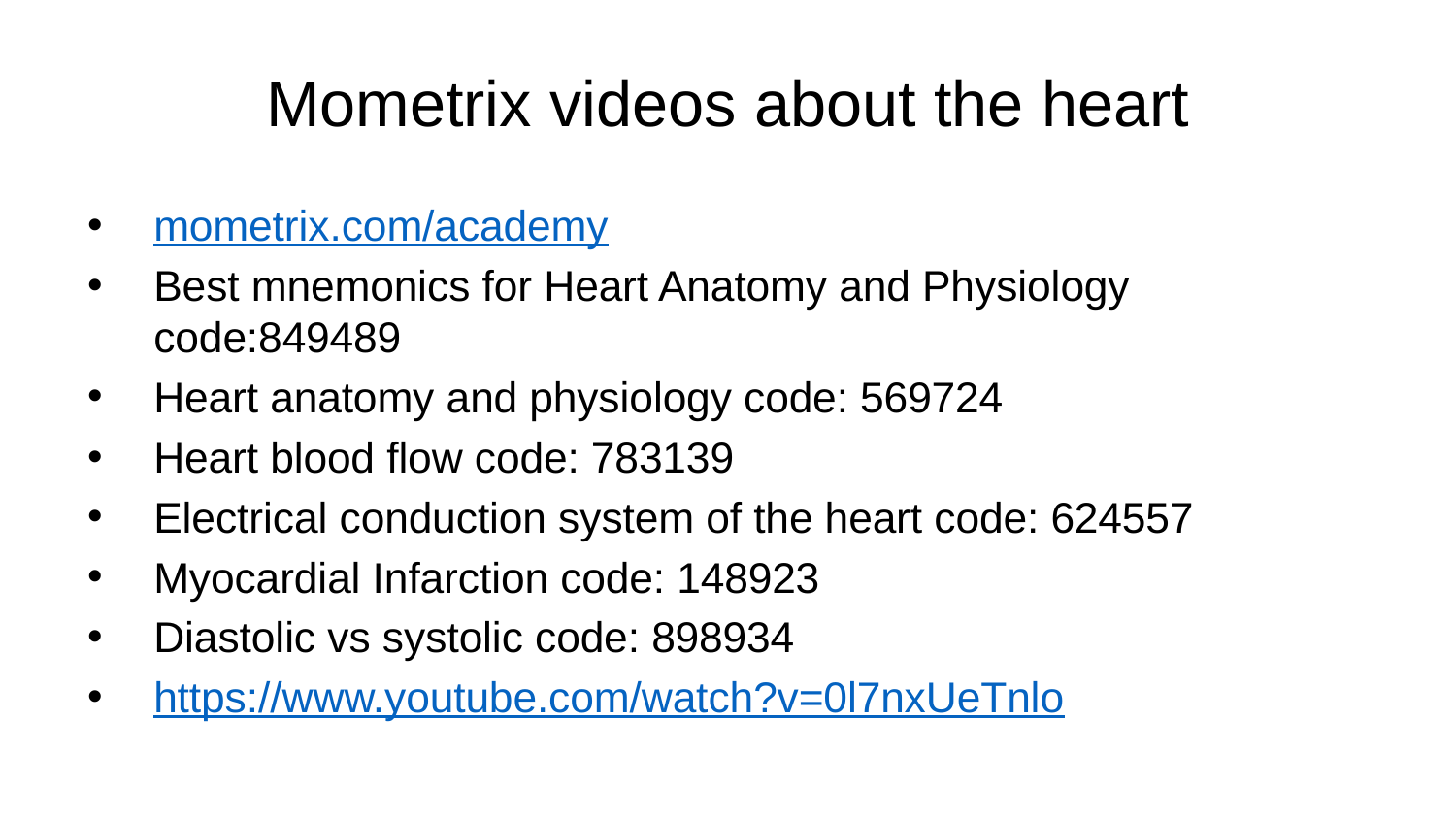

# Mometrix videos about the heart
mometrix.com/academy
Best mnemonics for Heart Anatomy and Physiology code:849489
Heart anatomy and physiology code: 569724
Heart blood flow code: 783139
Electrical conduction system of the heart code: 624557
Myocardial Infarction code: 148923
Diastolic vs systolic code: 898934
https://www.youtube.com/watch?v=0l7nxUeTnlo